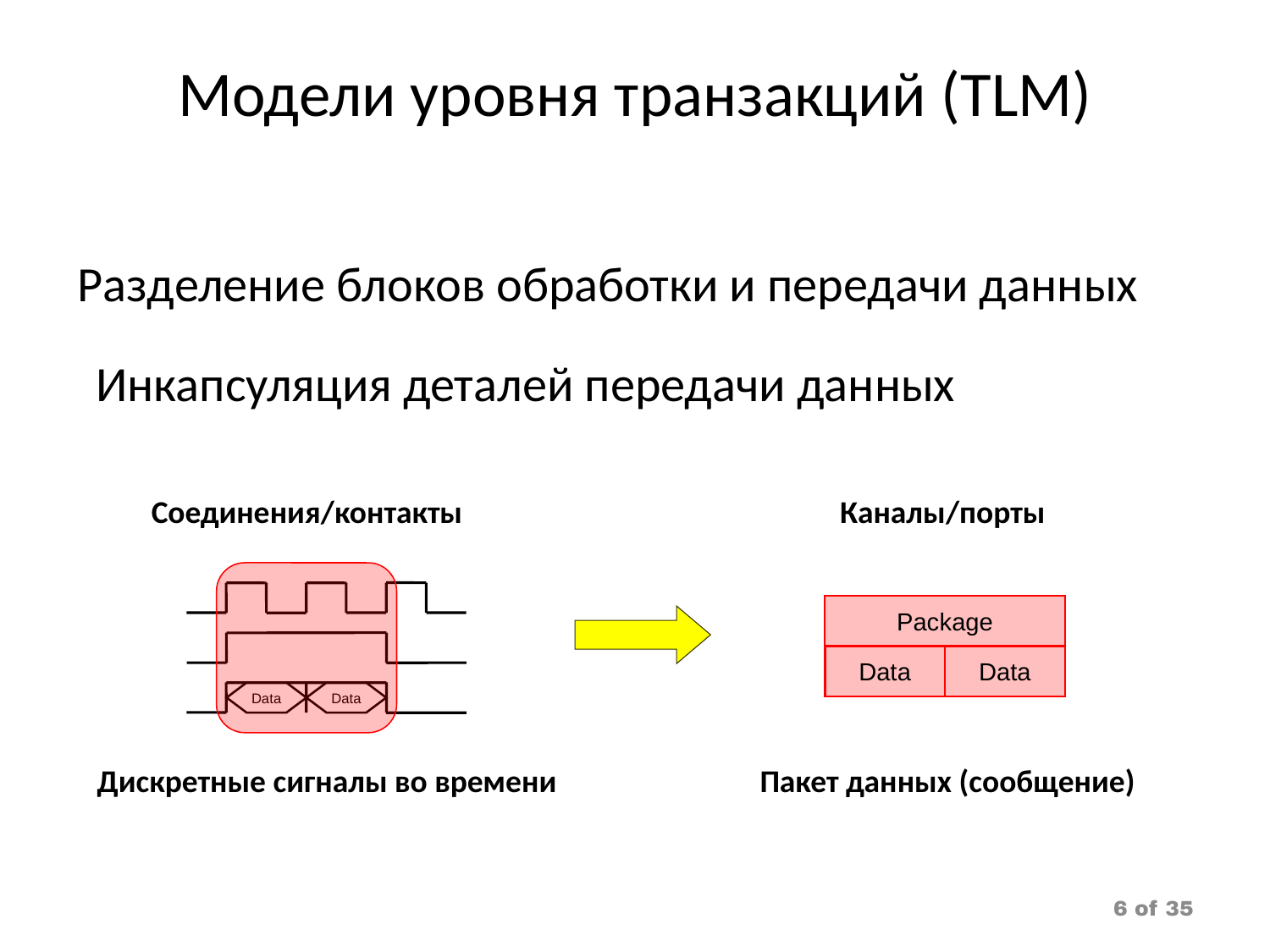

# Модели уровня транзакций (TLM)
Разделение блоков обработки и передачи данных
Инкапсуляция деталей передачи данных
Соединения/контакты
Каналы/порты

Data
Data

Package
Data
Data

Дискретные сигналы во времени
Пакет данных (сообщение)
6 of 35